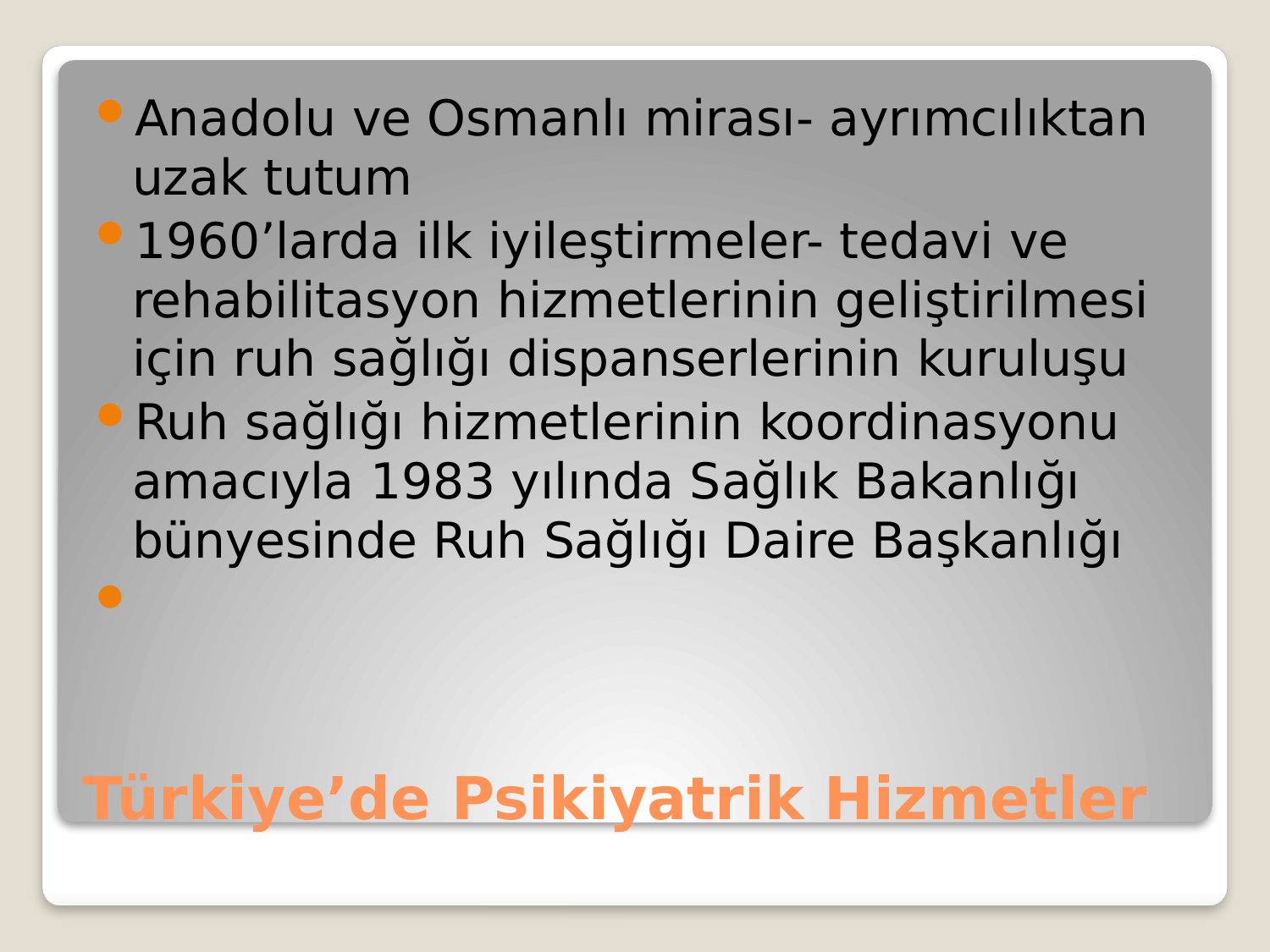

Anadolu ve Osmanlı mirası- ayrımcılıktan uzak tutum
1960’larda ilk iyileştirmeler- tedavi ve rehabilitasyon hizmetlerinin geliştirilmesi için ruh sağlığı dispanserlerinin kuruluşu
Ruh sağlığı hizmetlerinin koordinasyonu amacıyla 1983 yılında Sağlık Bakanlığı bünyesinde Ruh Sağlığı Daire Başkanlığı

# Türkiye’de Psikiyatrik Hizmetler